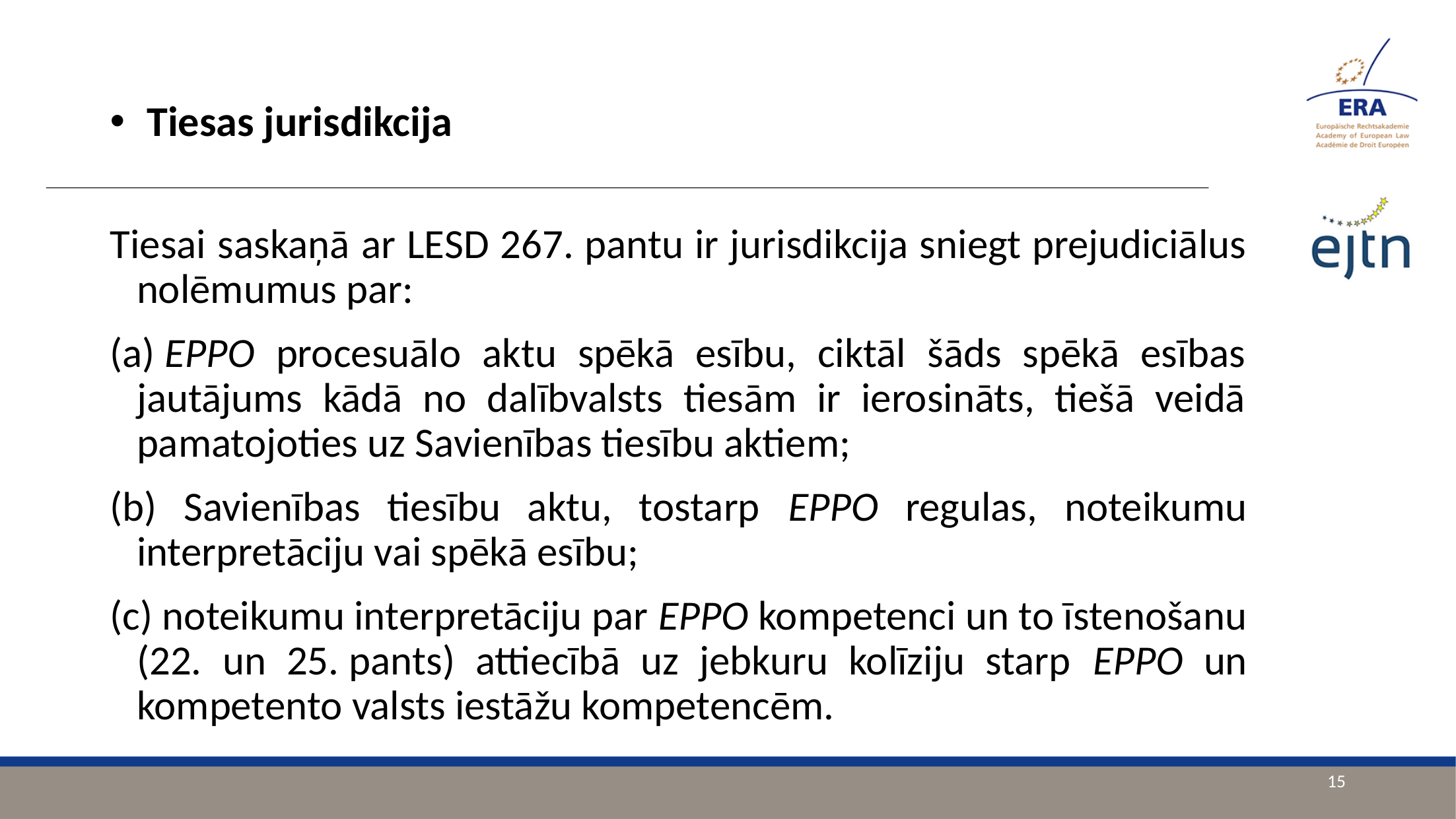

Tiesas jurisdikcija
Tiesai saskaņā ar LESD 267. pantu ir jurisdikcija sniegt prejudiciālus nolēmumus par:
(a) EPPO procesuālo aktu spēkā esību, ciktāl šāds spēkā esības jautājums kādā no dalībvalsts tiesām ir ierosināts, tiešā veidā pamatojoties uz Savienības tiesību aktiem;
(b) Savienības tiesību aktu, tostarp EPPO regulas, noteikumu interpretāciju vai spēkā esību;
(c) noteikumu interpretāciju par EPPO kompetenci un to īstenošanu (22. un 25. pants) attiecībā uz jebkuru kolīziju starp EPPO un kompetento valsts iestāžu kompetencēm.
15